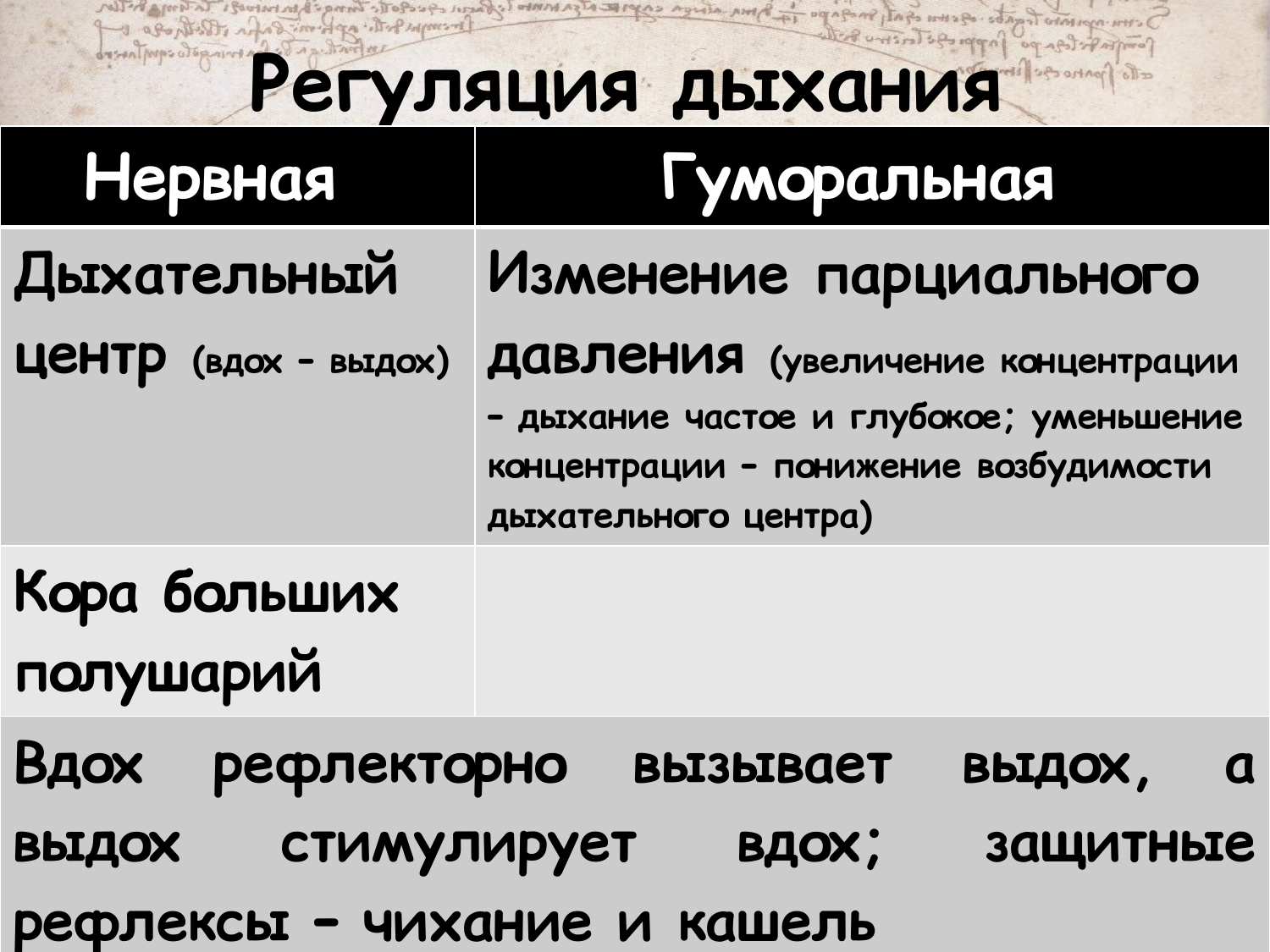

# Регуляция дыхания
| Нервная | Гуморальная |
| --- | --- |
| Дыхательный центр (вдох – выдох) | Изменение парциального давления (увеличение концентрации – дыхание частое и глубокое; уменьшение концентрации – понижение возбудимости дыхательного центра) |
| Кора больших полушарий |  |
| Вдох рефлекторно вызывает выдох, а выдох стимулирует вдох; защитные рефлексы – чихание и кашель |  |